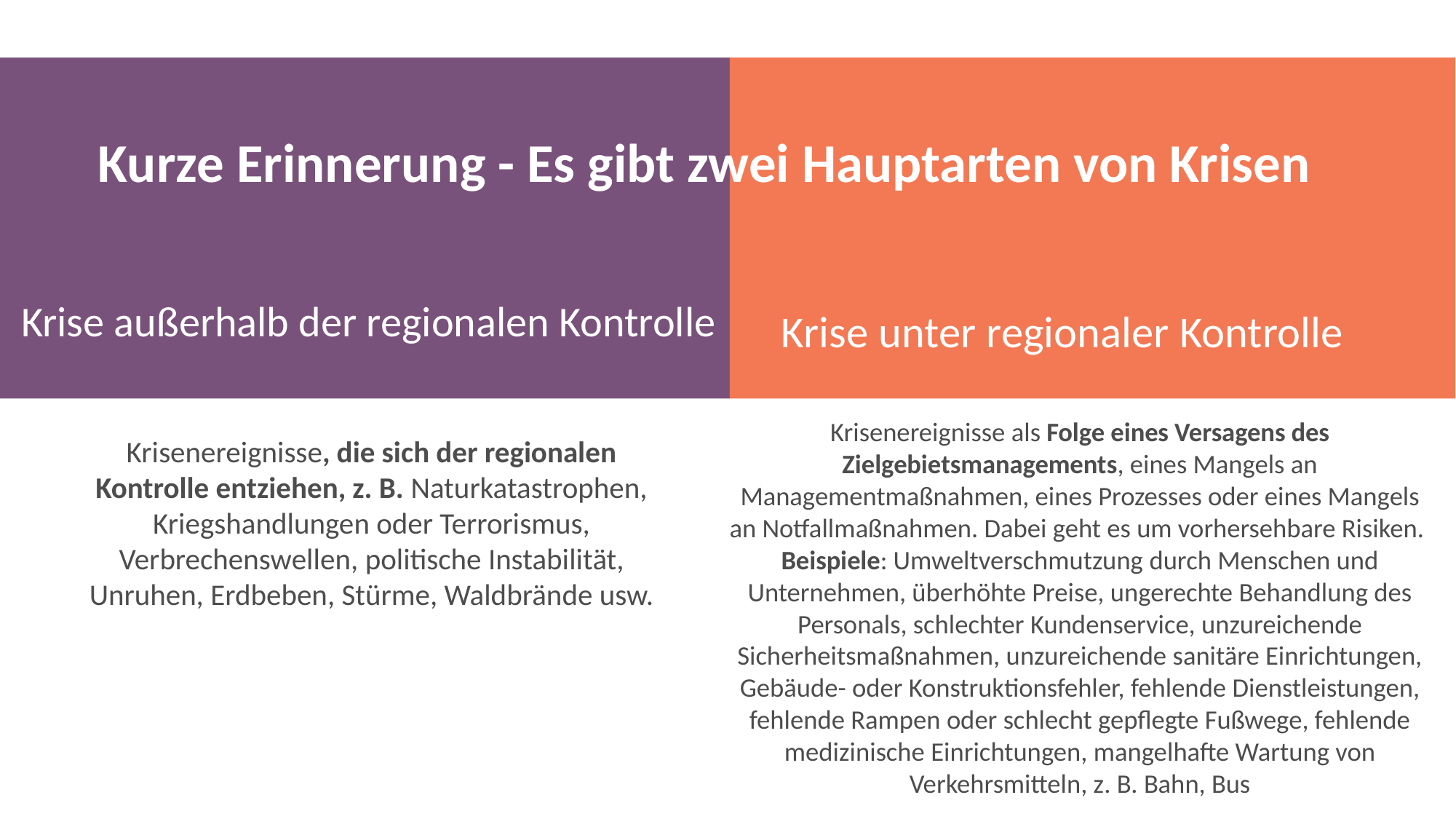

Kurze Erinnerung - Es gibt zwei Hauptarten von Krisen

Krise außerhalb der regionalen Kontrolle
Krise unter regionaler Kontrolle
Krisenereignisse als Folge eines Versagens des Zielgebietsmanagements, eines Mangels an Managementmaßnahmen, eines Prozesses oder eines Mangels an Notfallmaßnahmen. Dabei geht es um vorhersehbare Risiken.
Beispiele: Umweltverschmutzung durch Menschen und Unternehmen, überhöhte Preise, ungerechte Behandlung des Personals, schlechter Kundenservice, unzureichende Sicherheitsmaßnahmen, unzureichende sanitäre Einrichtungen, Gebäude- oder Konstruktionsfehler, fehlende Dienstleistungen, fehlende Rampen oder schlecht gepflegte Fußwege, fehlende medizinische Einrichtungen, mangelhafte Wartung von Verkehrsmitteln, z. B. Bahn, Bus

Krisenereignisse, die sich der regionalen Kontrolle entziehen, z. B. Naturkatastrophen, Kriegshandlungen oder Terrorismus, Verbrechenswellen, politische Instabilität, Unruhen, Erdbeben, Stürme, Waldbrände usw.